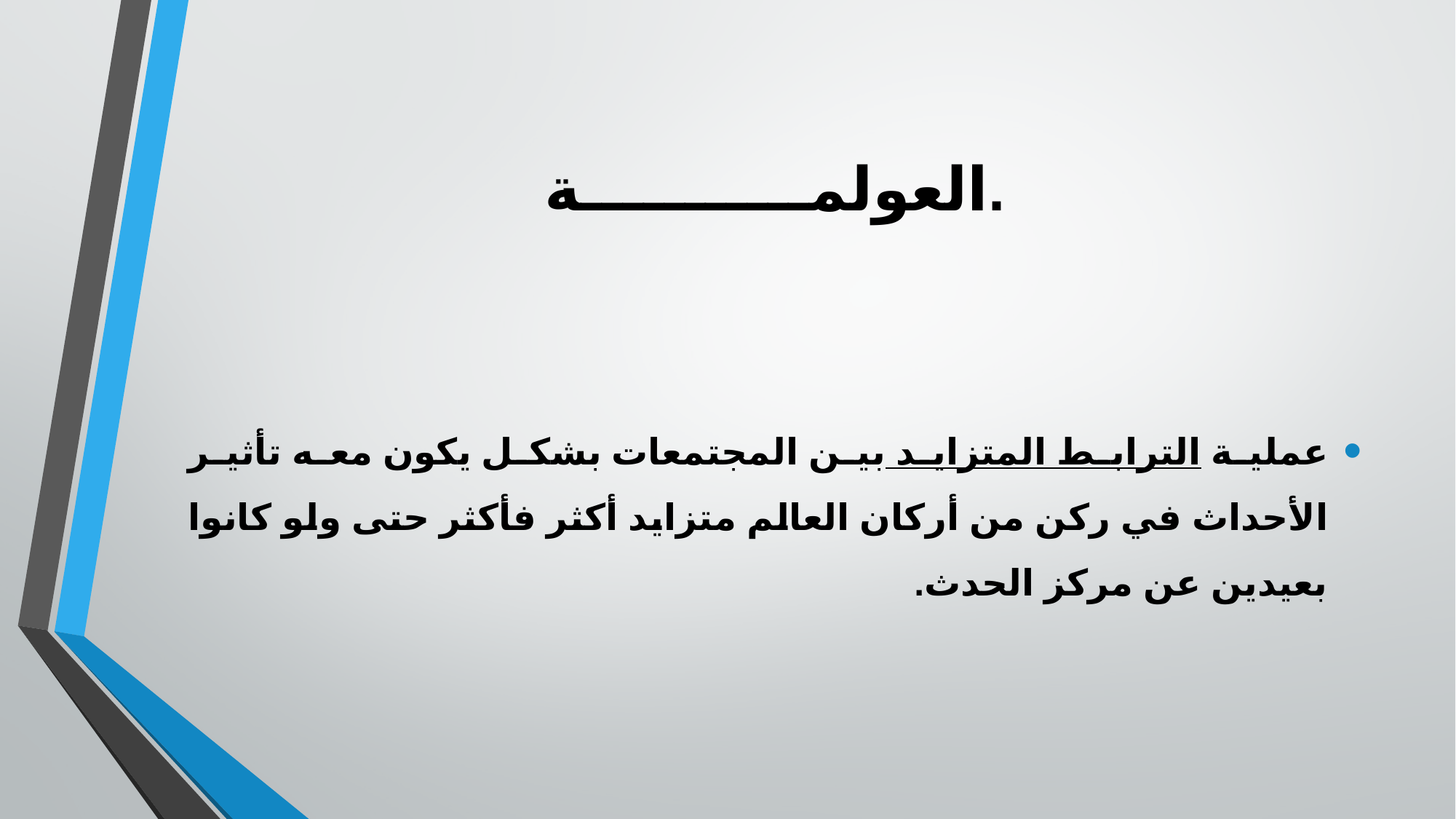

# العولمـــــــــــة.
عملية الترابط المتزايد بين المجتمعات بشكل يكون معه تأثير الأحداث في ركن من أركان العالم متزايد أكثر فأكثر حتى ولو كانوا بعيدين عن مركز الحدث.